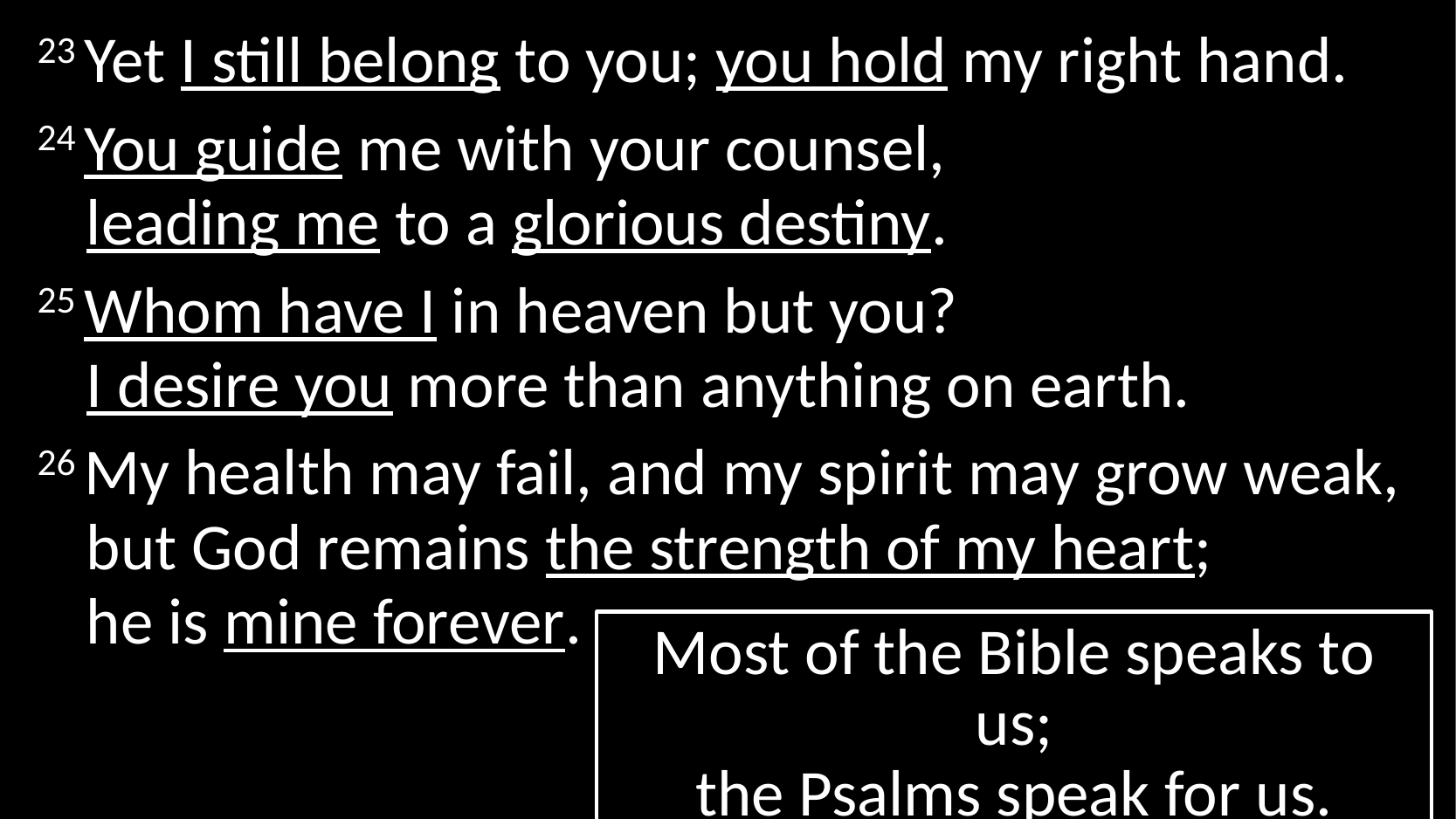

23 Yet I still belong to you; you hold my right hand.
24 You guide me with your counsel,
leading me to a glorious destiny.
25 Whom have I in heaven but you?
I desire you more than anything on earth.
26 My health may fail, and my spirit may grow weak,
but God remains the strength of my heart;
he is mine forever.
Most of the Bible speaks to us;
the Psalms speak for us.
(Athanasius)
# Psalm 73 – Asaph